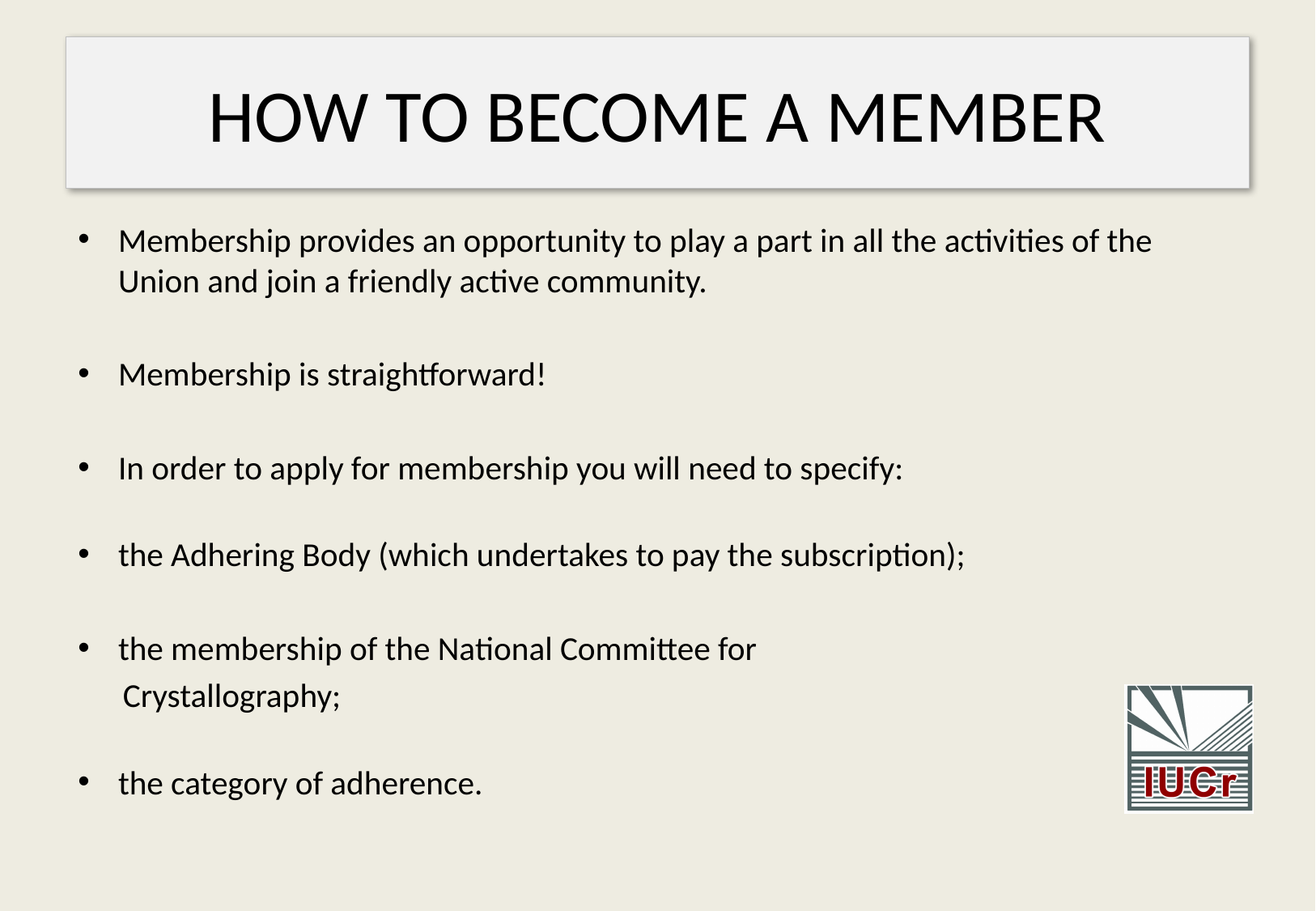

# HOW TO BECOME A MEMBER
Membership provides an opportunity to play a part in all the activities of the Union and join a friendly active community.

Membership is straightforward!

In order to apply for membership you will need to specify:
the Adhering Body (which undertakes to pay the subscription);

the membership of the National Committee for
      Crystallography;
the category of adherence.